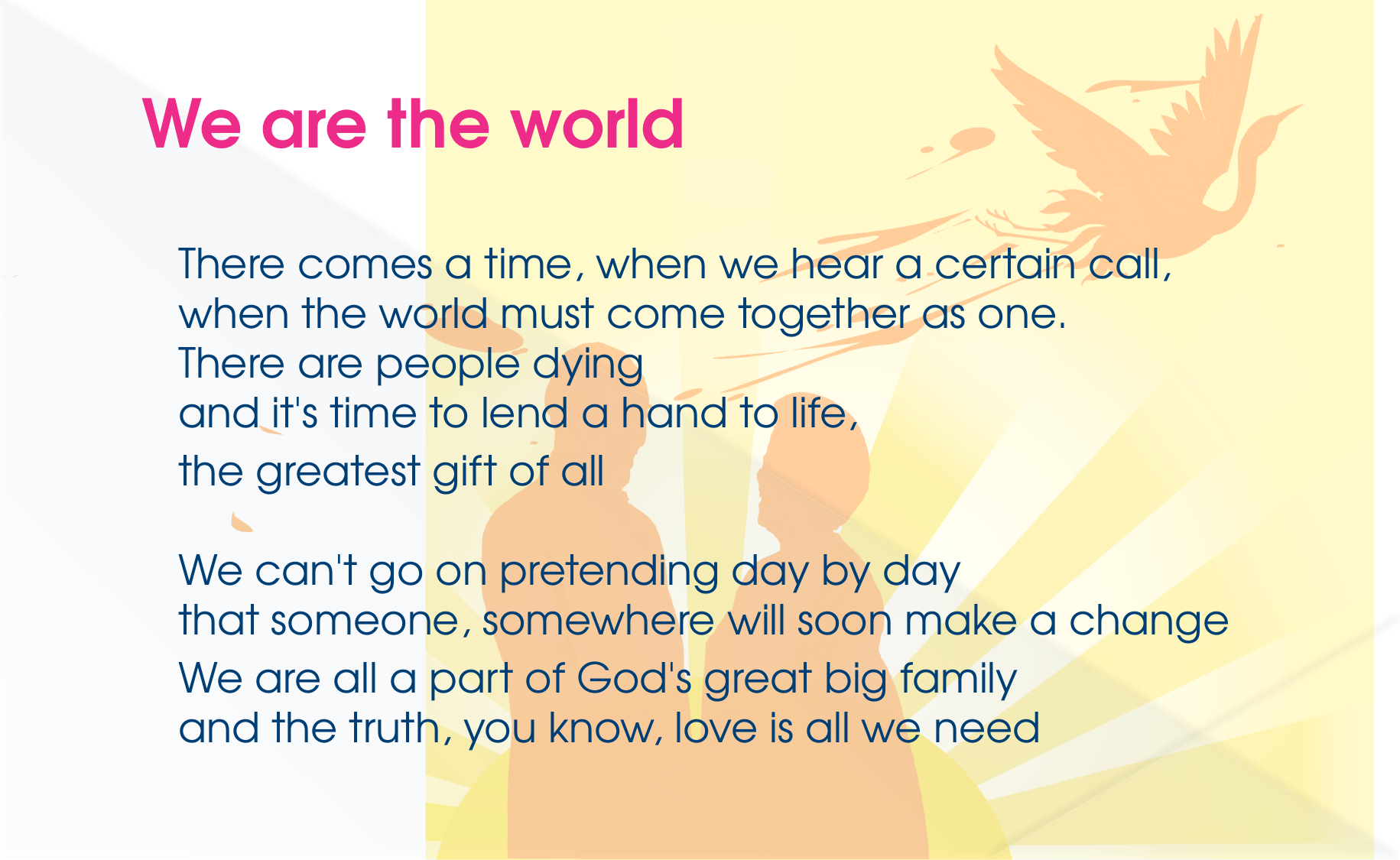

# We are the world
There comes a time, when we hear a certain call,
when the world must come together as one.
There are people dying
and it's time to lend a hand to life,
the greatest gift of all
 
We can't go on pretending day by day        
that someone, somewhere will soon make a change
We are all a part of God's great big family      
and the truth, you know, love is all we need